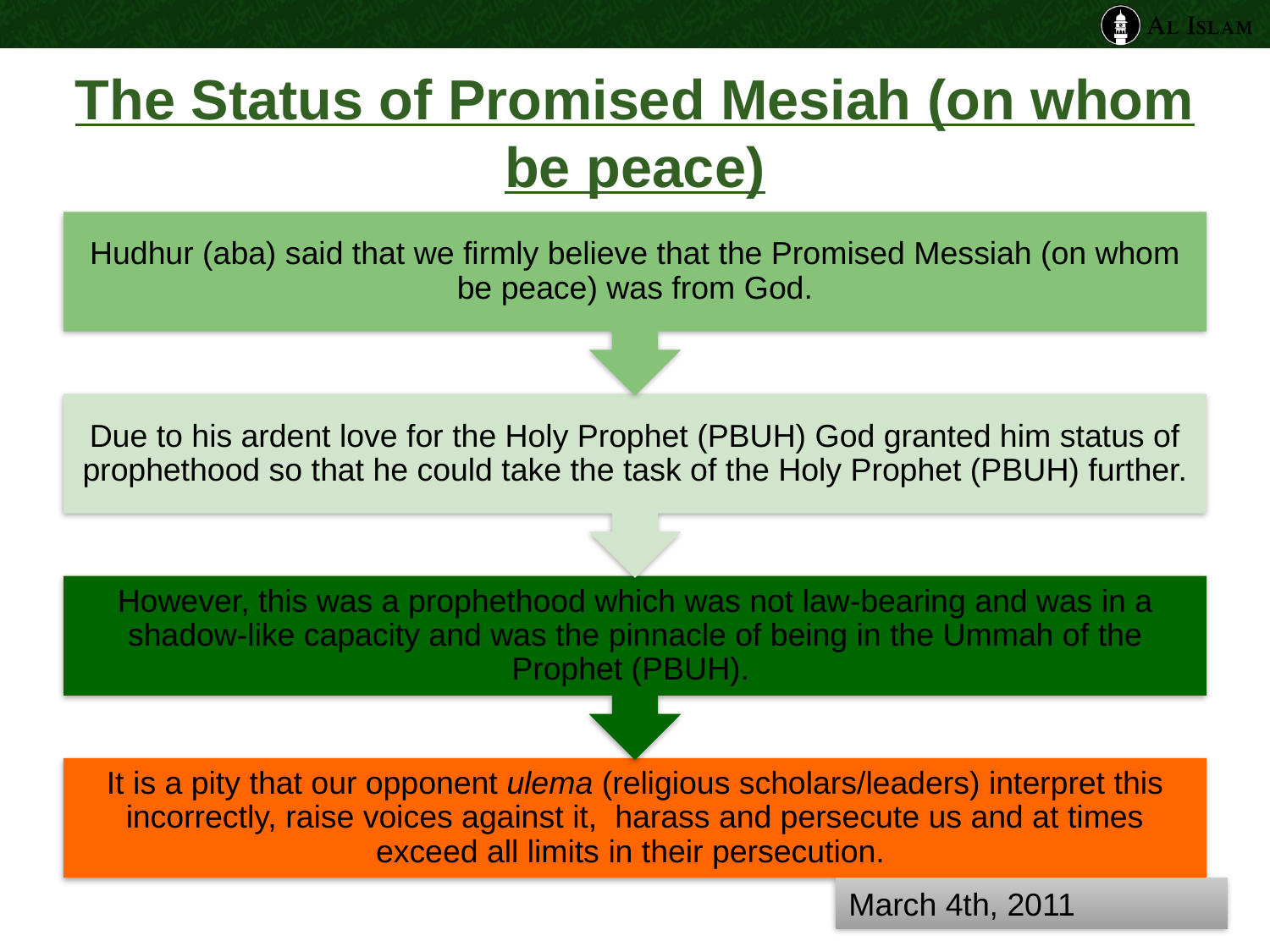

# The Status of Promised Mesiah (on whom be peace)
It is a pity that our opponent ulema (religious scholars/leaders) interpret this incorrectly, raise voices against it,  harass and persecute us and at times exceed all limits in their persecution.
However, this was a prophethood which was not law-bearing and was in a shadow-like capacity and was the pinnacle of being in the Ummah of the Prophet (PBUH).
Due to his ardent love for the Holy Prophet (PBUH) God granted him status of prophethood so that he could take the task of the Holy Prophet (PBUH) further.
Hudhur (aba) said that we firmly believe that the Promised Messiah (on whom be peace) was from God.
March 4th, 2011